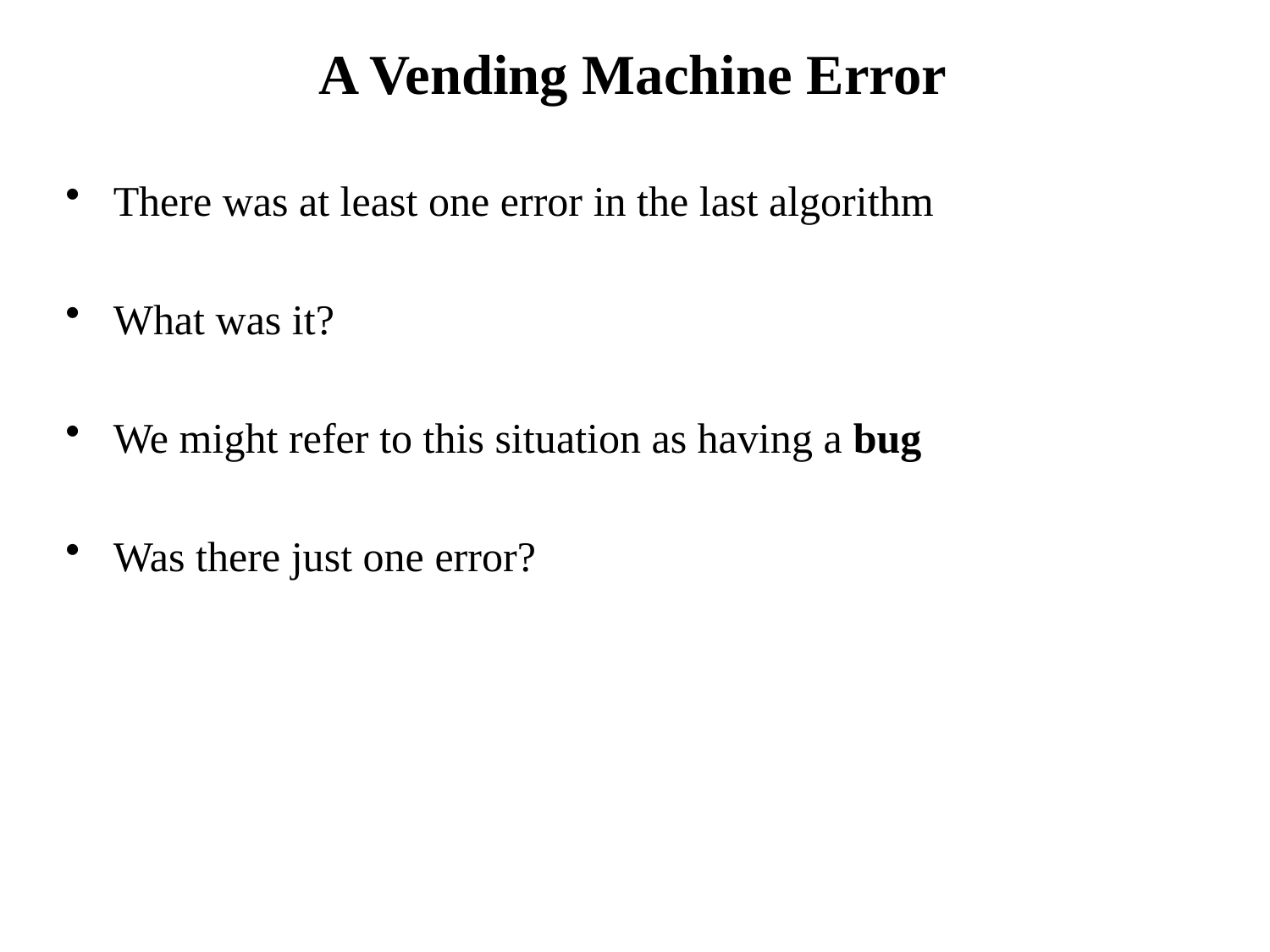

# A Vending Machine Error
There was at least one error in the last algorithm

What was it?

We might refer to this situation as having a bug

Was there just one error?